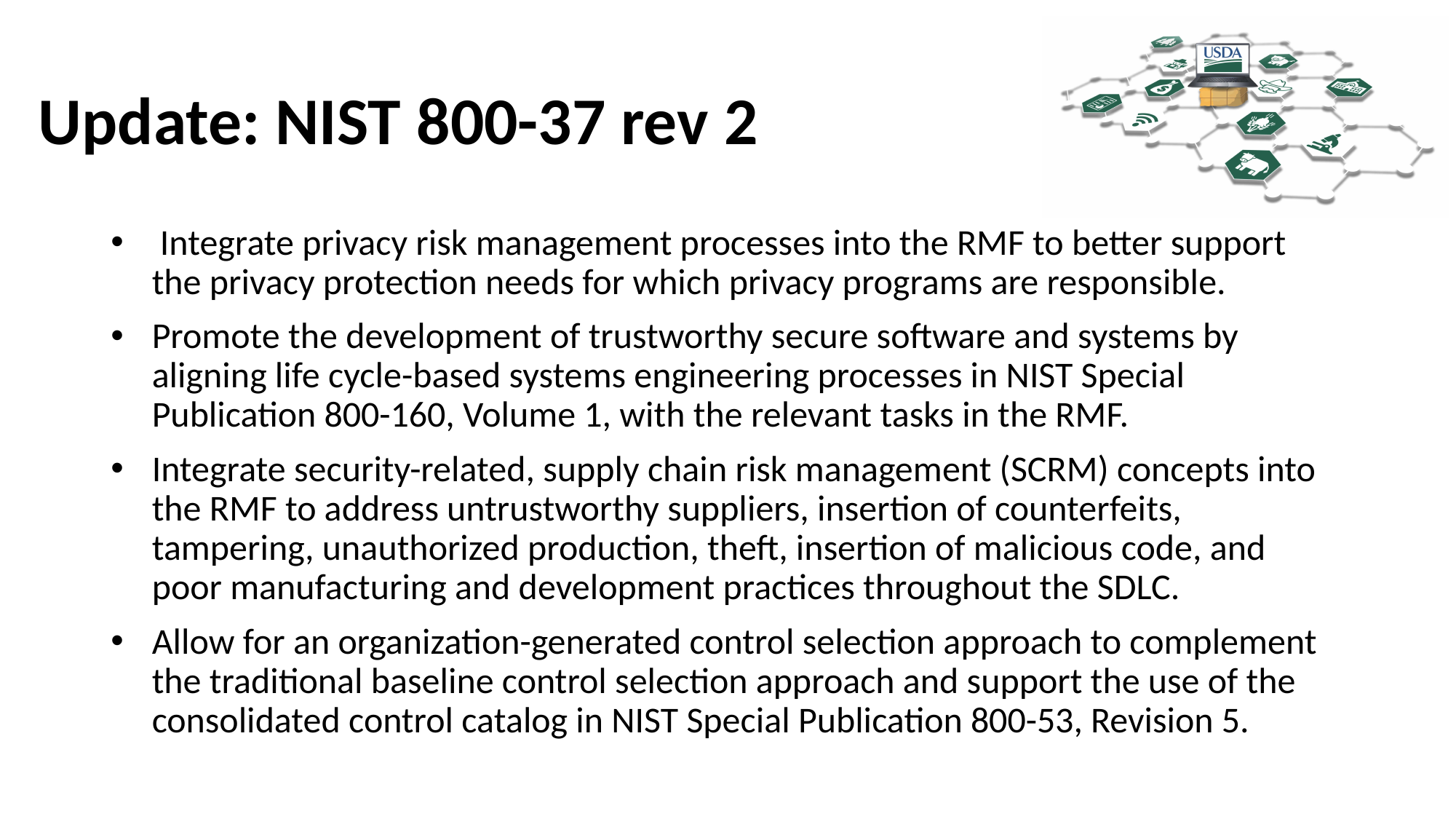

# Update: NIST 800-37 rev 2
 Integrate privacy risk management processes into the RMF to better support the privacy protection needs for which privacy programs are responsible.
Promote the development of trustworthy secure software and systems by aligning life cycle-based systems engineering processes in NIST Special Publication 800-160, Volume 1, with the relevant tasks in the RMF.
Integrate security-related, supply chain risk management (SCRM) concepts into the RMF to address untrustworthy suppliers, insertion of counterfeits, tampering, unauthorized production, theft, insertion of malicious code, and poor manufacturing and development practices throughout the SDLC.
Allow for an organization-generated control selection approach to complement the traditional baseline control selection approach and support the use of the consolidated control catalog in NIST Special Publication 800-53, Revision 5.